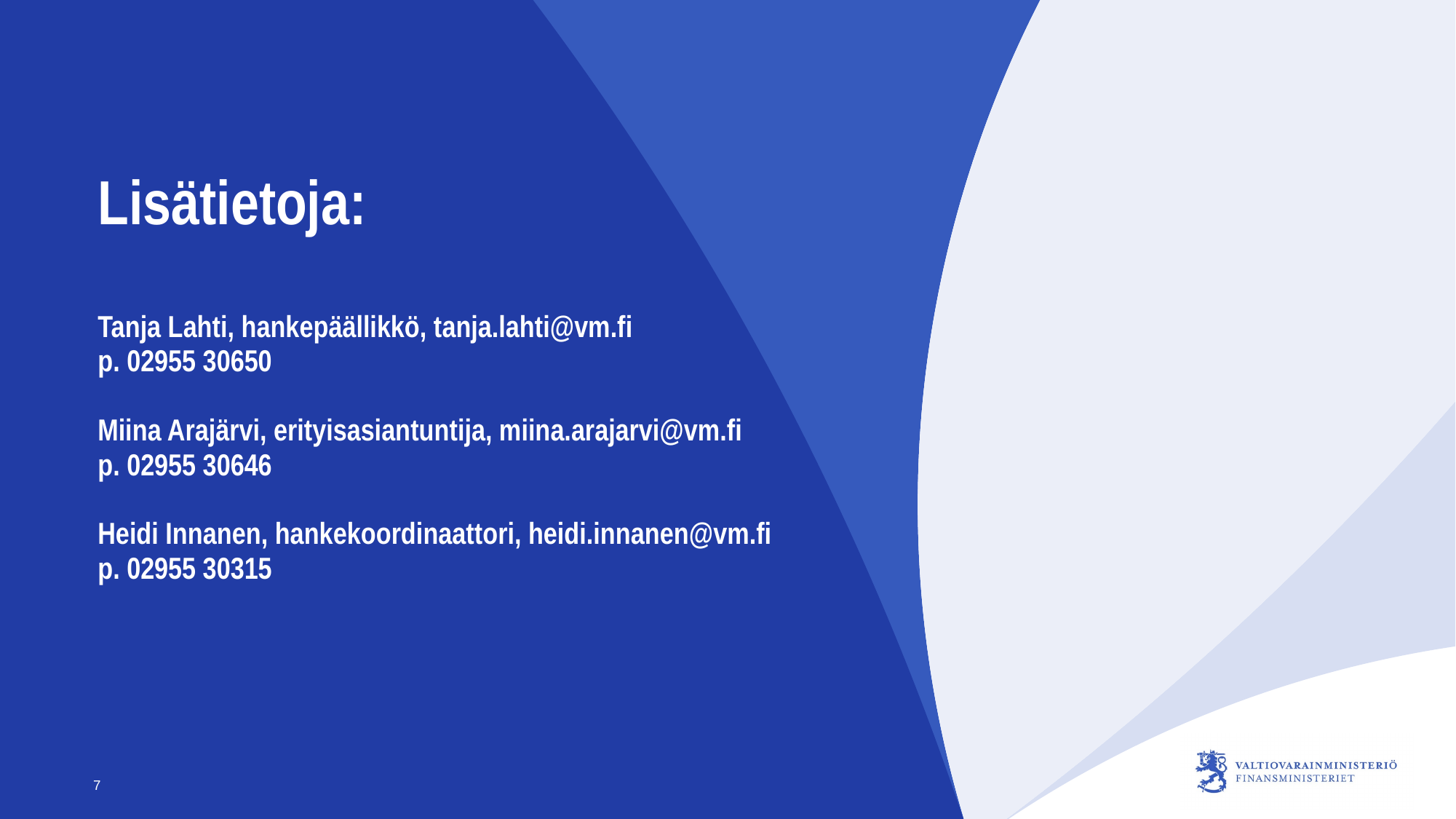

# Lisätietoja: Tanja Lahti, hankepäällikkö, tanja.lahti@vm.fi p. 02955 30650 Miina Arajärvi, erityisasiantuntija, miina.arajarvi@vm.fi p. 02955 30646 Heidi Innanen, hankekoordinaattori, heidi.innanen@vm.fi p. 02955 30315
7